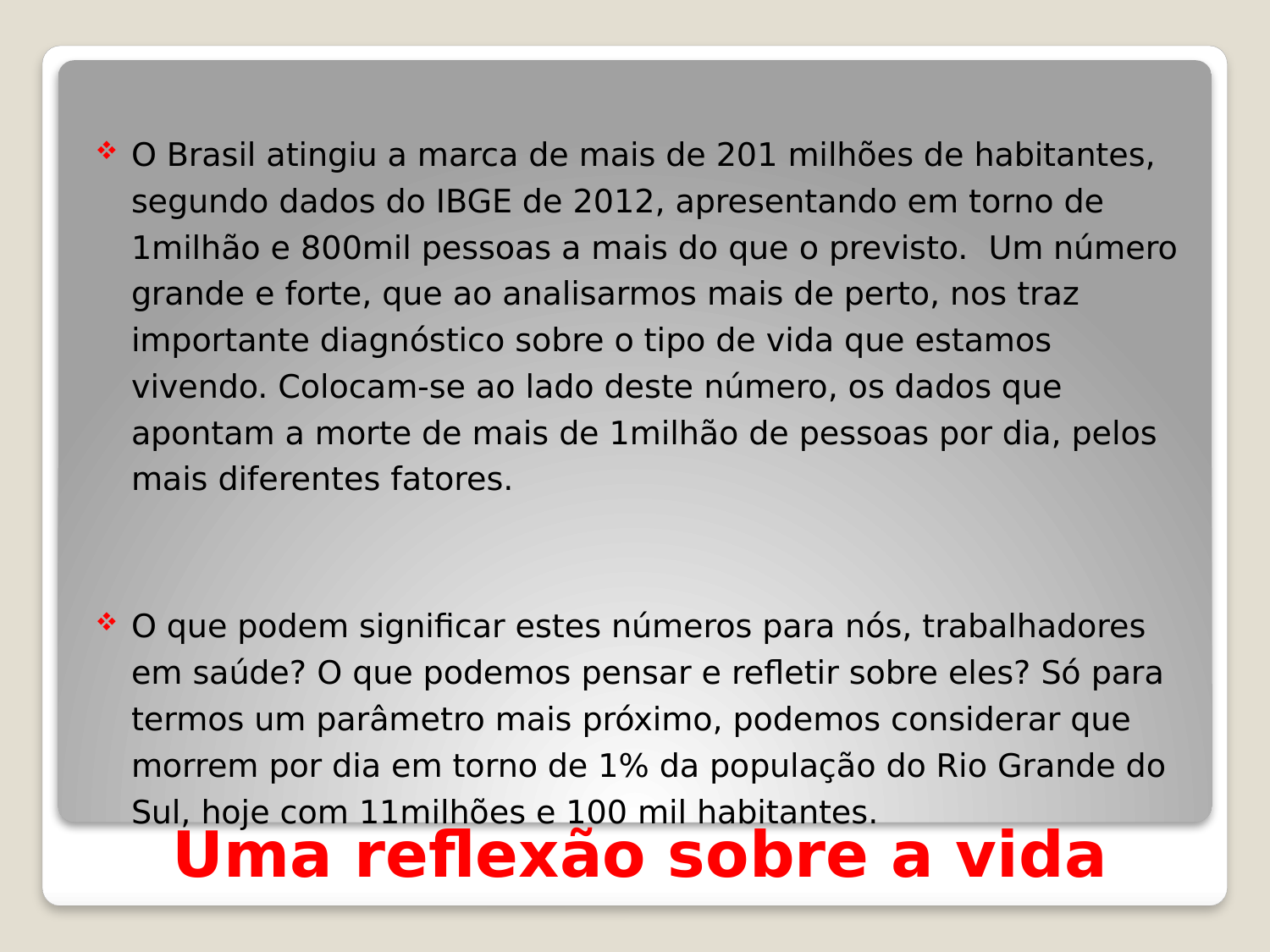

O Brasil atingiu a marca de mais de 201 milhões de habitantes, segundo dados do IBGE de 2012, apresentando em torno de  1milhão e 800mil pessoas a mais do que o previsto.  Um número grande e forte, que ao analisarmos mais de perto, nos traz importante diagnóstico sobre o tipo de vida que estamos vivendo. Colocam-se ao lado deste número, os dados que apontam a morte de mais de 1milhão de pessoas por dia, pelos mais diferentes fatores.

O que podem significar estes números para nós, trabalhadores em saúde? O que podemos pensar e refletir sobre eles? Só para termos um parâmetro mais próximo, podemos considerar que morrem por dia em torno de 1% da população do Rio Grande do Sul, hoje com 11milhões e 100 mil habitantes.
# Uma reflexão sobre a vida